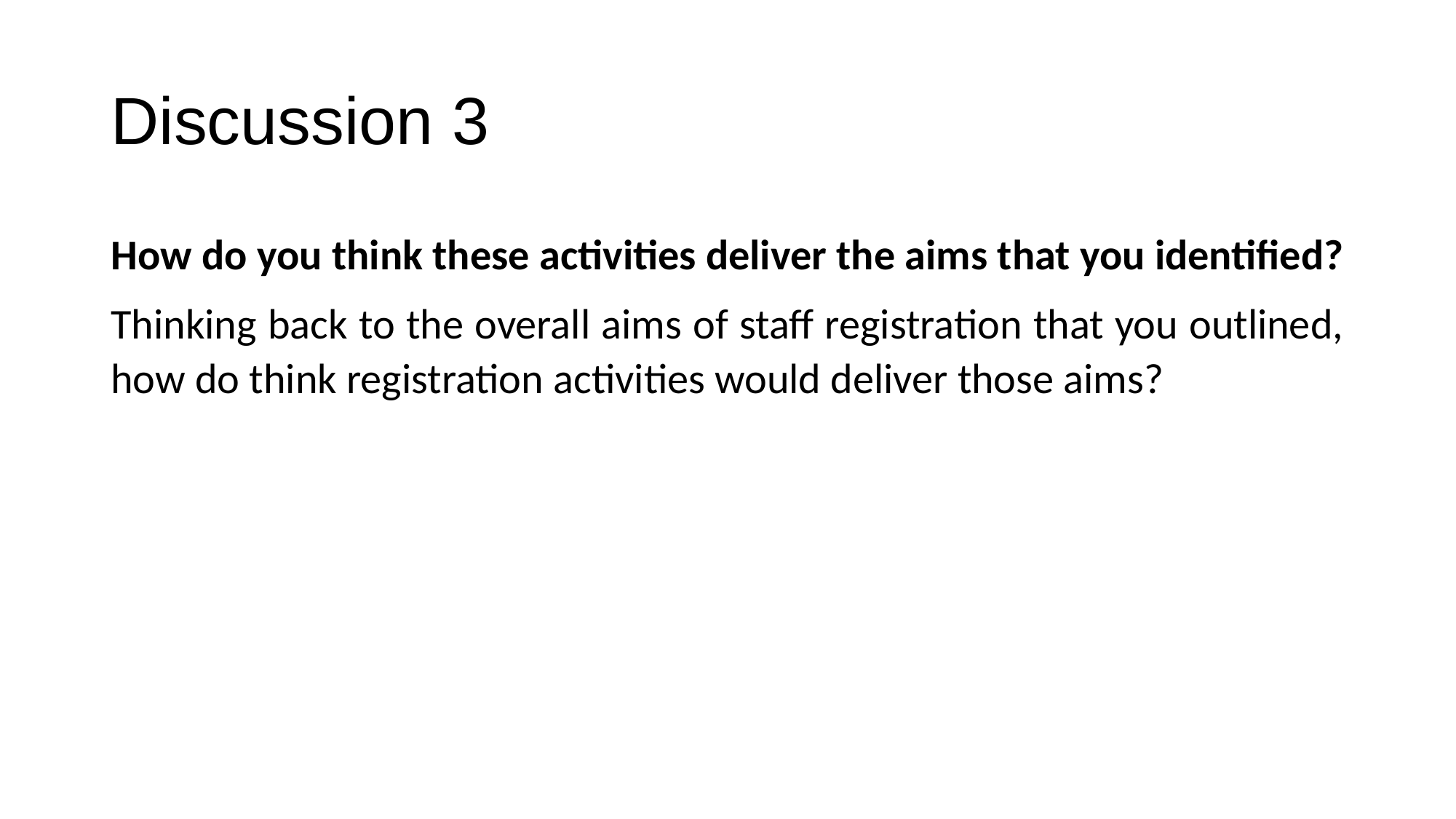

# Discussion 3
How do you think these activities deliver the aims that you identified?
Thinking back to the overall aims of staff registration that you outlined, how do think registration activities would deliver those aims?